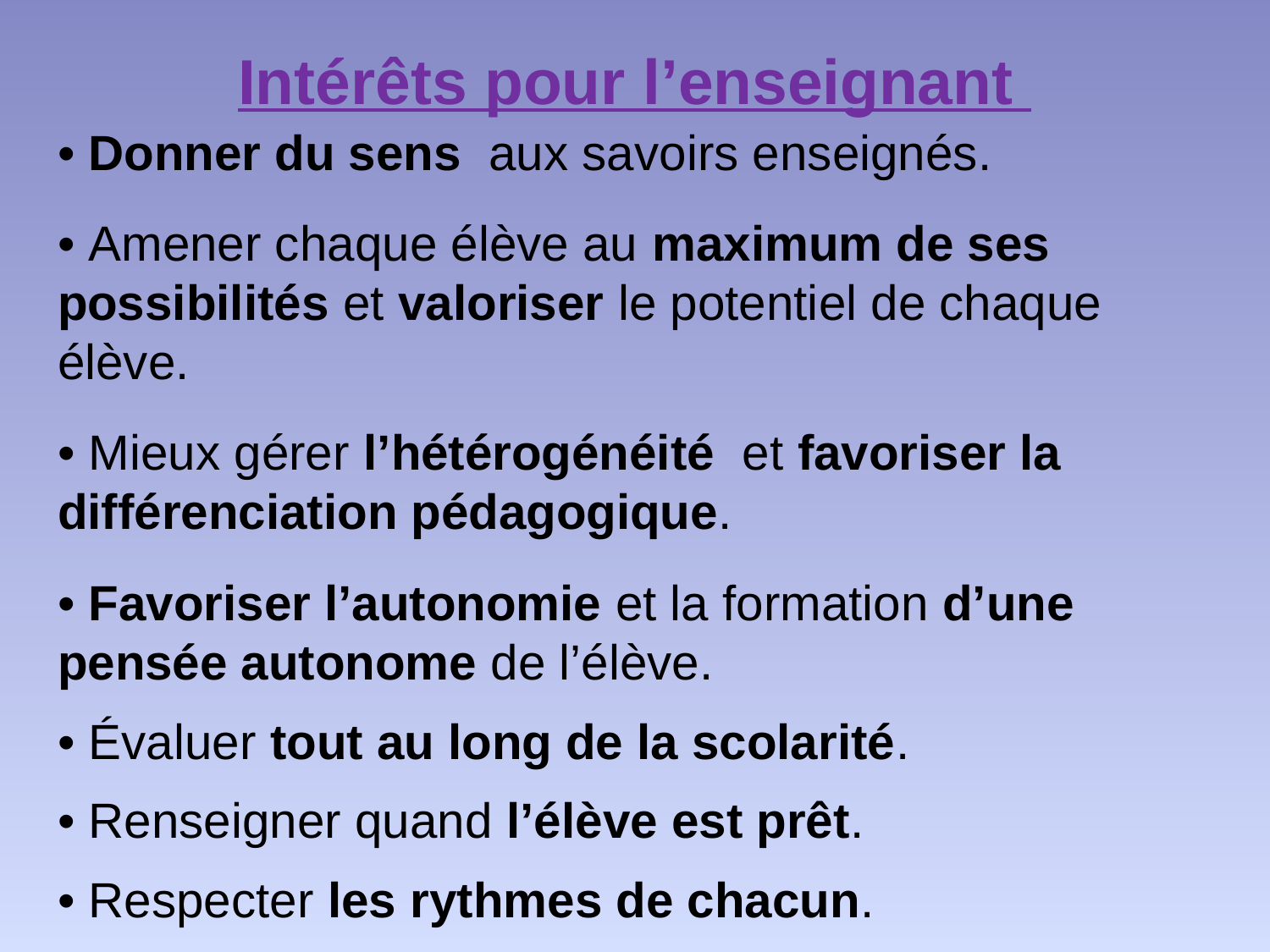

# Intérêts pour l’enseignant
• Donner du sens  aux savoirs enseignés.
• Amener chaque élève au maximum de ses possibilités et valoriser le potentiel de chaque élève.
• Mieux gérer l’hétérogénéité  et favoriser la différenciation pédagogique.
• Favoriser l’autonomie et la formation d’une pensée autonome de l’élève.
• Évaluer tout au long de la scolarité.
• Renseigner quand l’élève est prêt.
• Respecter les rythmes de chacun.